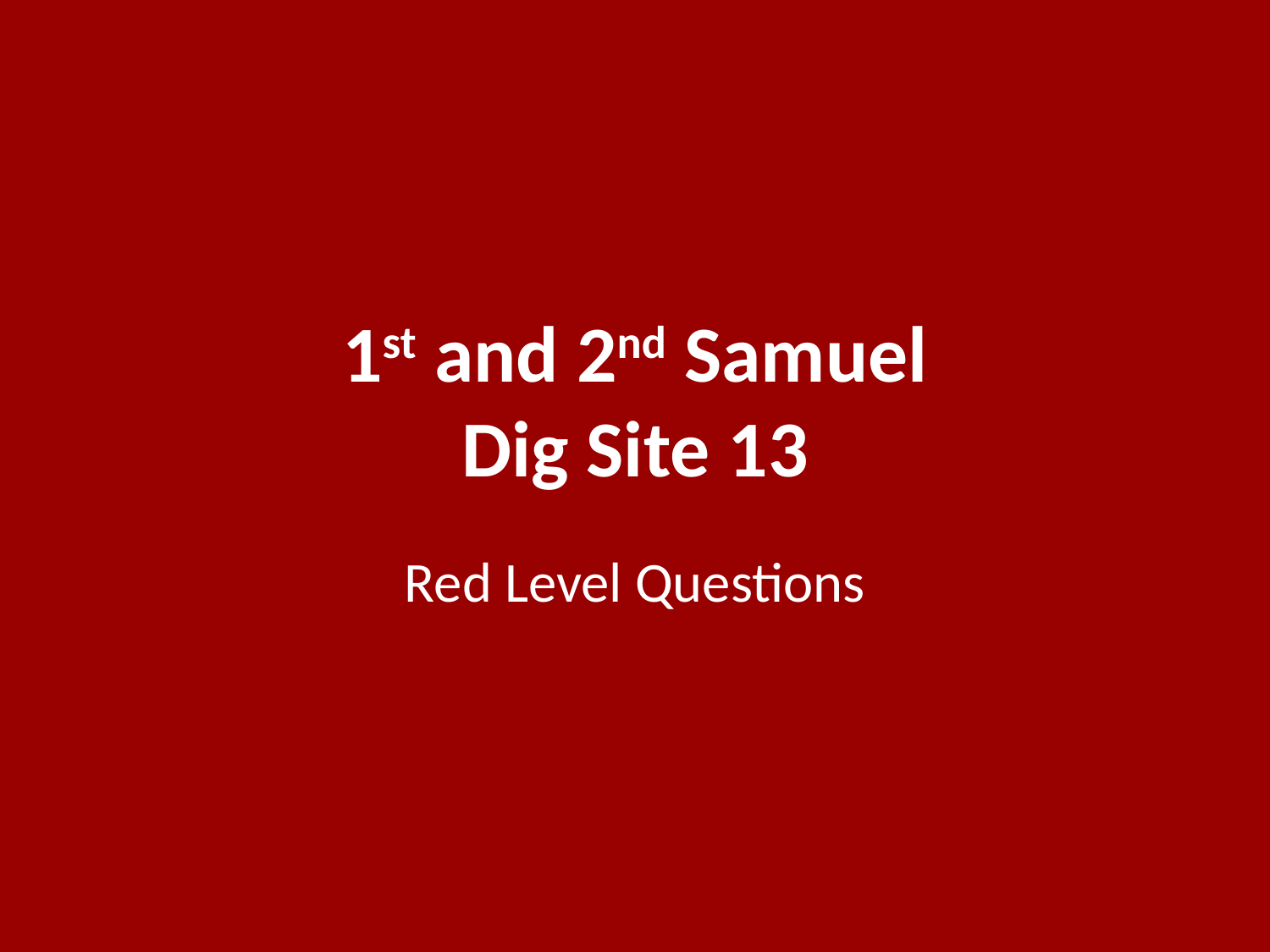

# 1st and 2nd Samuel Dig Site 13
Red Level Questions